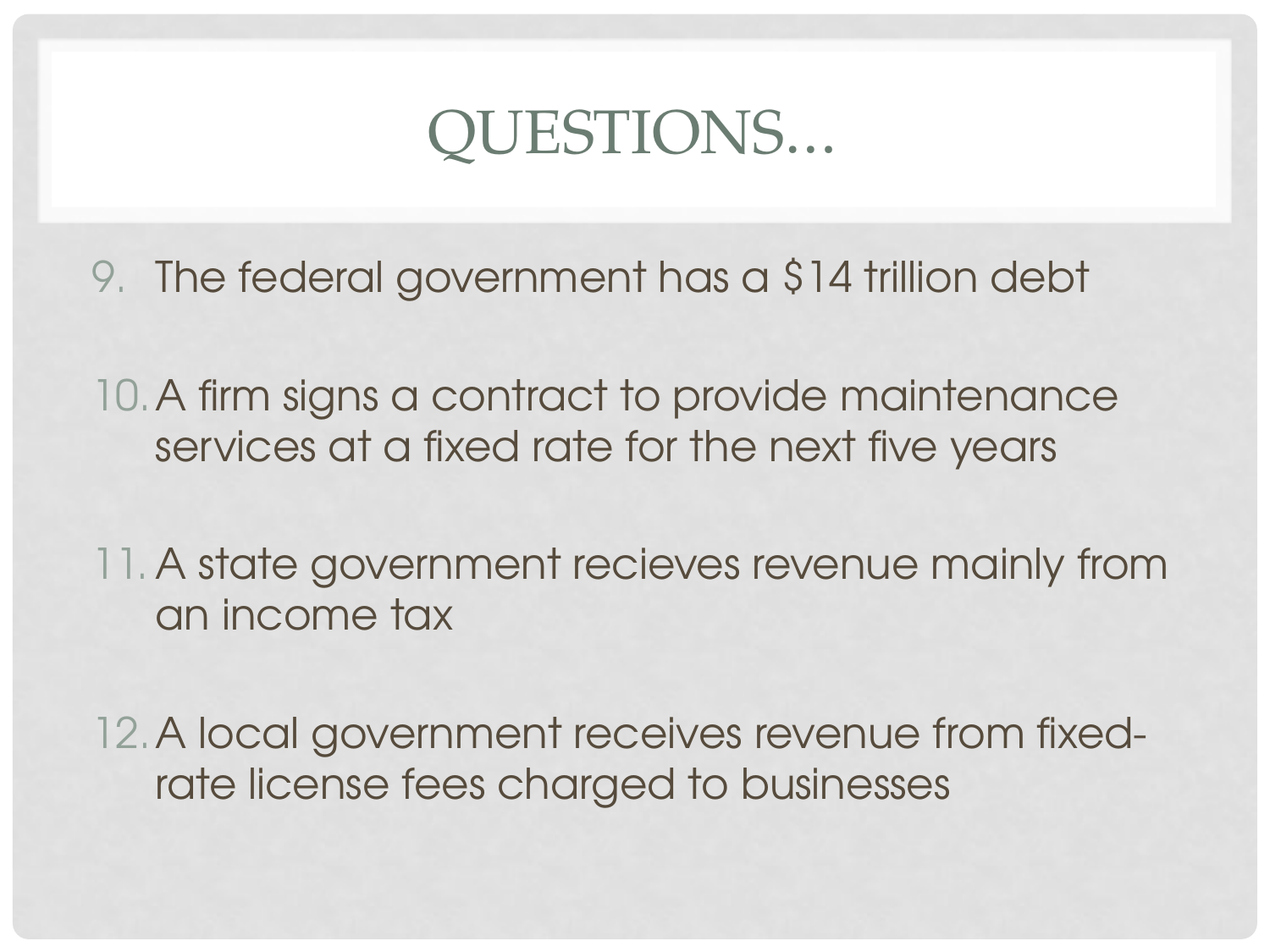

# Questions…
The federal government has a $14 trillion debt

A firm signs a contract to provide maintenance services at a fixed rate for the next five years

A state government recieves revenue mainly from an income tax

A local government receives revenue from fixed-rate license fees charged to businesses